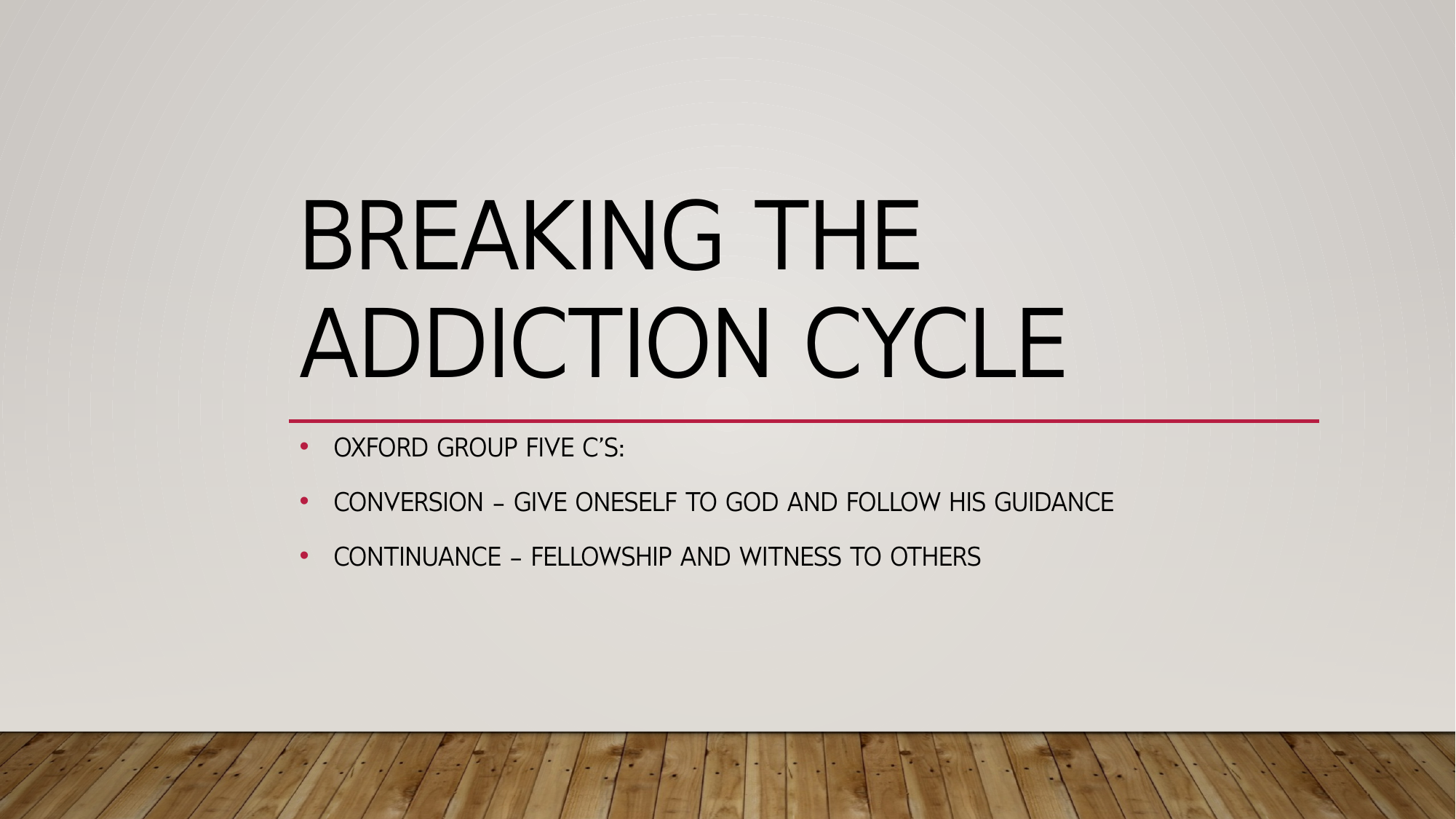

# BREAKING THE ADDICTION CYCLE
Oxford group five c’s:
Conversion – Give oneself to God and follow His guidance
Continuance – Fellowship and witness to others